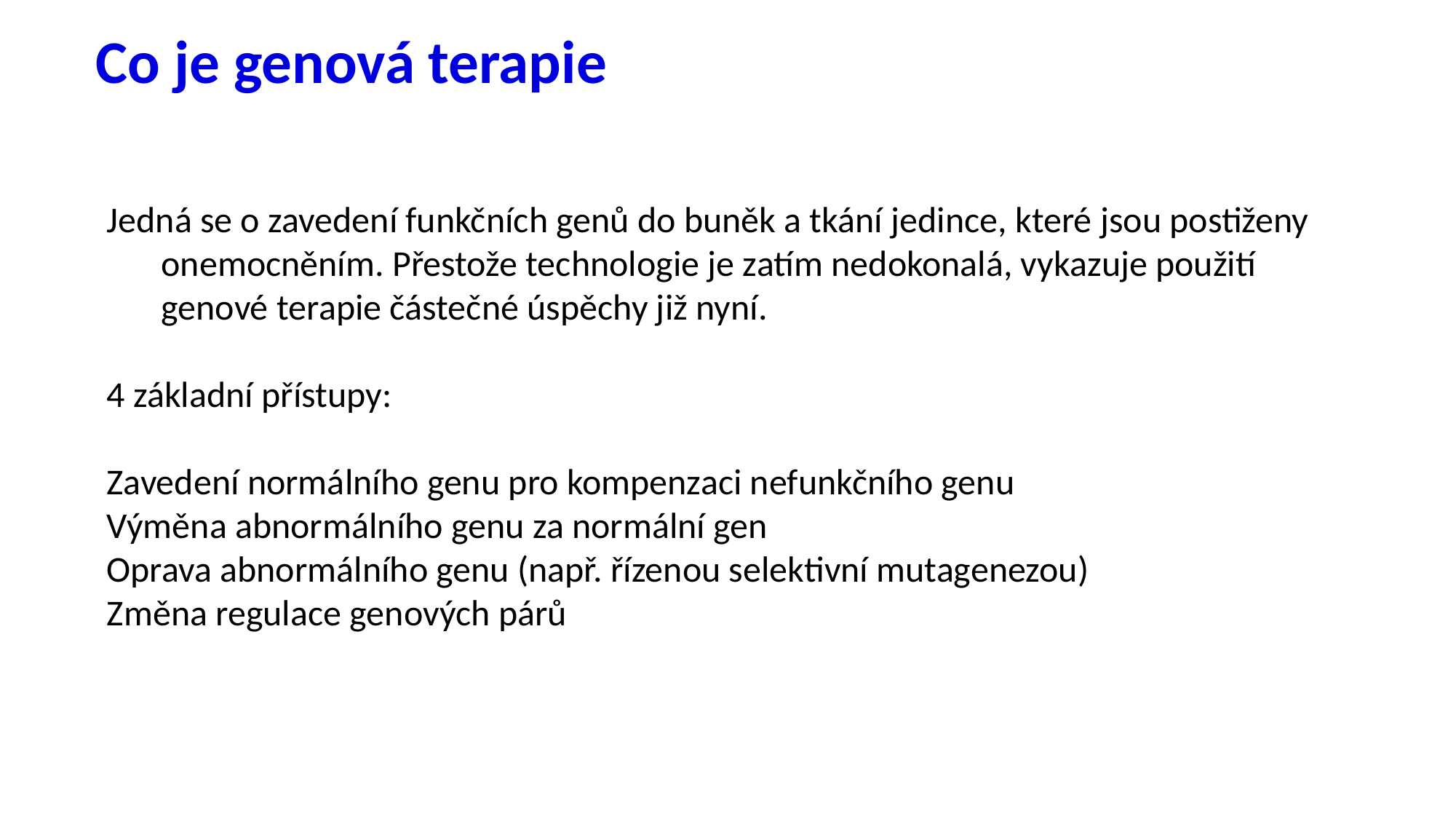

# Co je genová terapie
Jedná se o zavedení funkčních genů do buněk a tkání jedince, které jsou postiženy onemocněním. Přestože technologie je zatím nedokonalá, vykazuje použití genové terapie částečné úspěchy již nyní.

4 základní přístupy:

Zavedení normálního genu pro kompenzaci nefunkčního genu
Výměna abnormálního genu za normální gen
Oprava abnormálního genu (např. řízenou selektivní mutagenezou)
Změna regulace genových párů